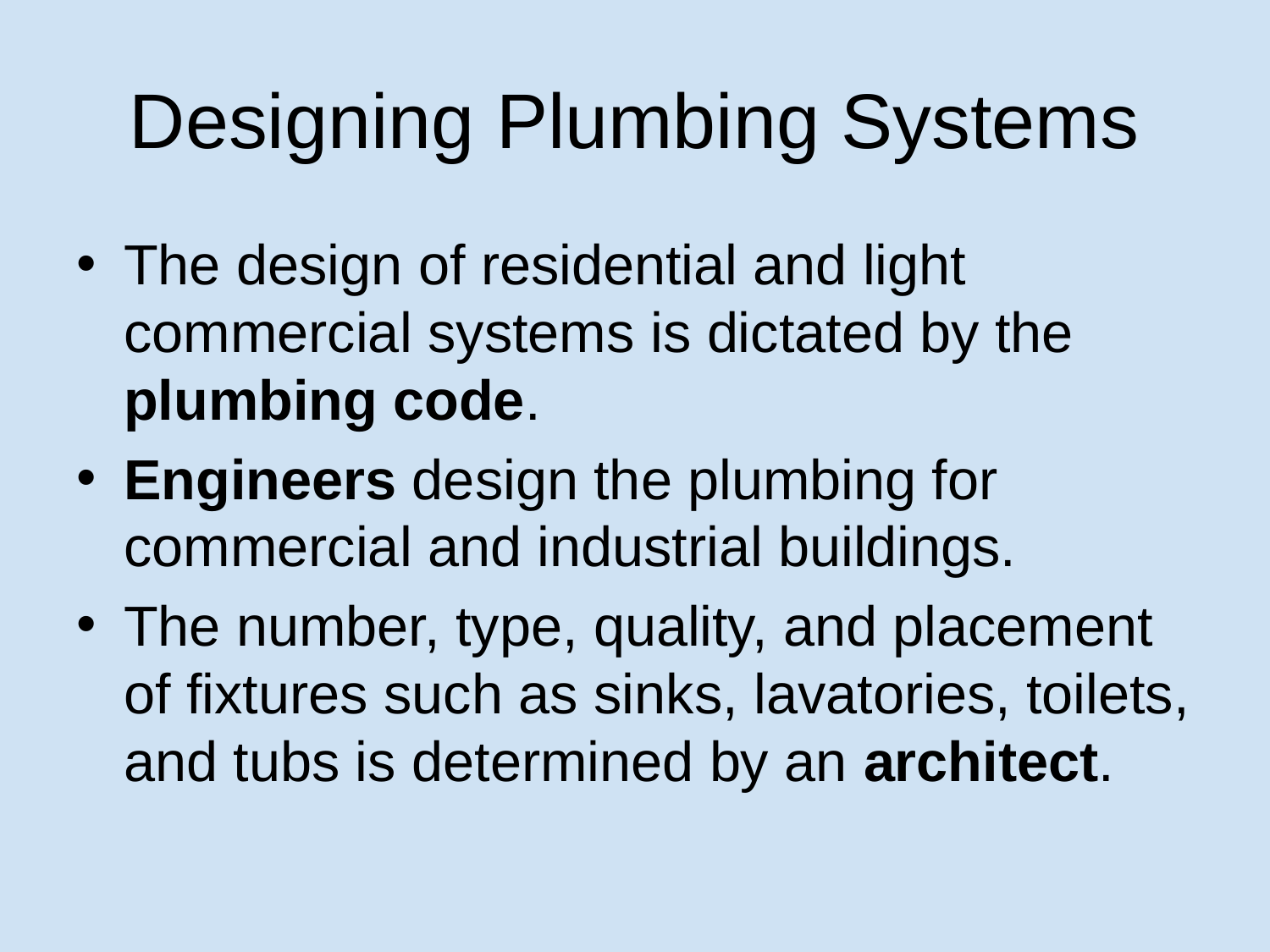

# Designing Plumbing Systems
The design of residential and light commercial systems is dictated by the plumbing code.
Engineers design the plumbing for commercial and industrial buildings.
The number, type, quality, and placement of fixtures such as sinks, lavatories, toilets, and tubs is determined by an architect.